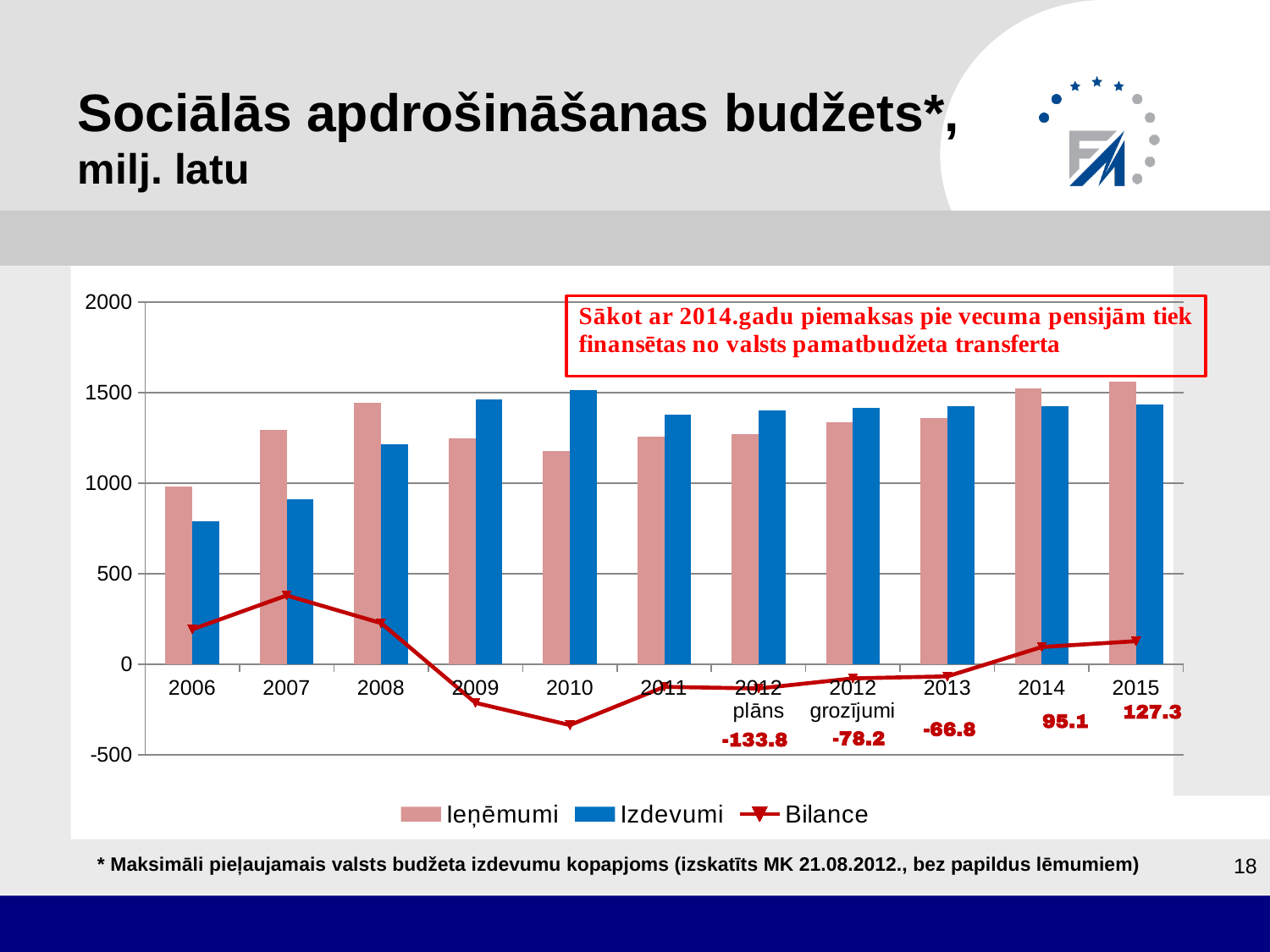

# Sociālās apdrošināšanas budžets*, milj. latu

### Chart

| Category | Ieņēmumi | Izdevumi | Bilance |
|---|---|---|---|
| 2006 | 980.4 | 788.1 | 192.29999999999995 |
| 2007 | 1292.1 | 912.4 | 379.69999999999993 |
| 2008 | 1441.1 | 1213.8 | 227.29999999999995 |
| 2009 | 1248.5 | 1461.5 | -213.0 |
| 2010 | 1178.1038979999998 | 1513.86874 | -335.7648420000001 |
| 2011 | 1254.868162 | 1379.732352 | -124.86419000000002 |
| 2012
plāns | 1268.992768 | 1402.7939079999999 | -133.80114000000006 |
| 2012
grozījumi | 1335.610571 | 1413.8321269999997 | -78.22155599999996 |
| 2013 | 1358.483704 | 1425.269874 | -66.78617000000008 |
| 2014 | 1521.227035 | 1426.1512169999999 | 95.07581799999979 |
| 2015 | 1561.40802 | 1434.064153 | 127.34386700000006 |
18
* Maksimāli pieļaujamais valsts budžeta izdevumu kopapjoms (izskatīts MK 21.08.2012., bez papildus lēmumiem)